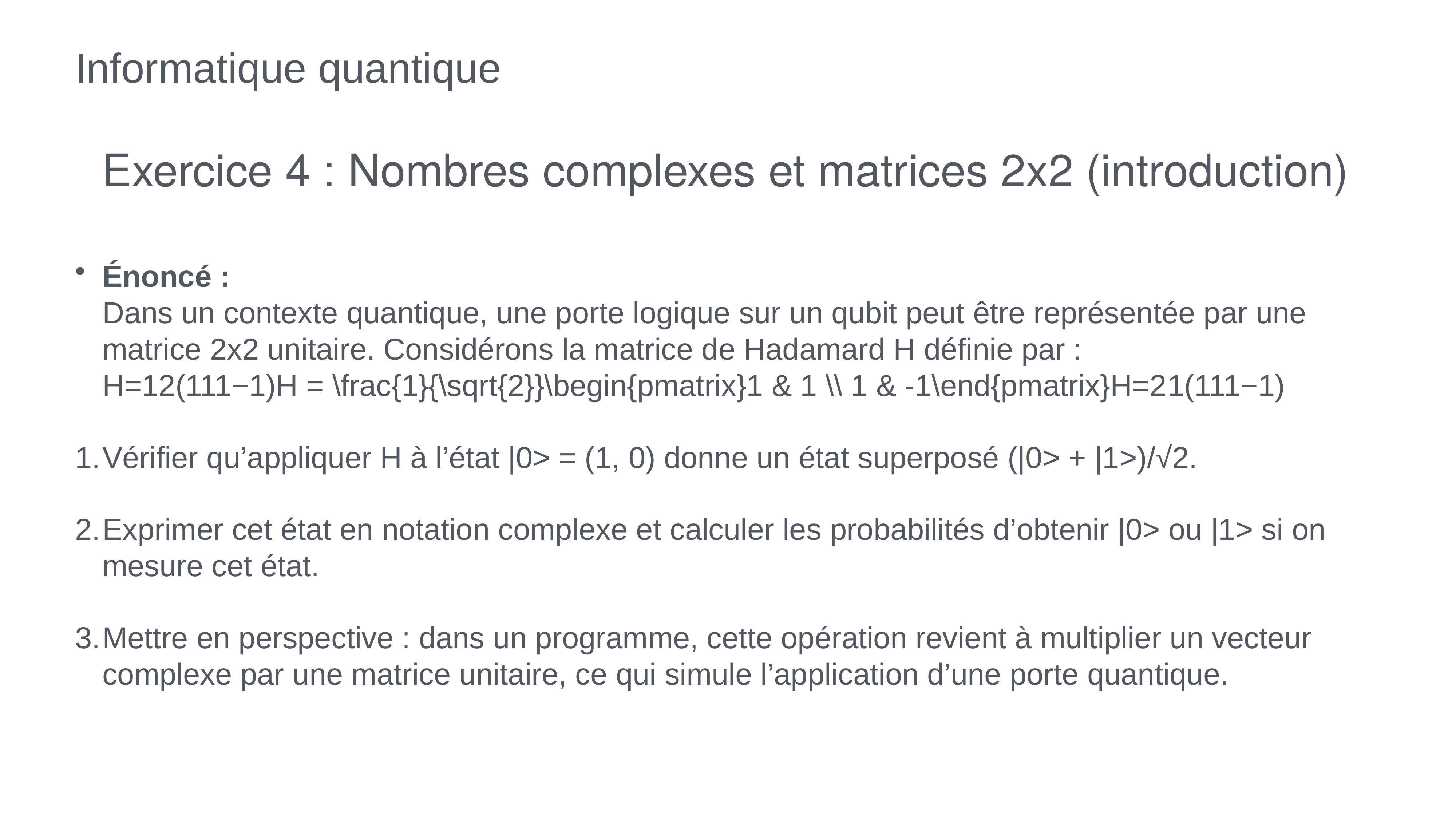

# Informatique quantique
Exercice 4 : Nombres complexes et matrices 2x2 (introduction)
Énoncé :
Dans un contexte quantique, une porte logique sur un qubit peut être représentée par une matrice 2x2 unitaire. Considérons la matrice de Hadamard H définie par :
H=12(111−1)H = \frac{1}{\sqrt{2}}\begin{pmatrix}1 & 1 \\ 1 & -1\end{pmatrix}H=2​1​(11​1−1​)
Vérifier qu’appliquer H à l’état |0> = (1, 0) donne un état superposé (|0> + |1>)/√2.
Exprimer cet état en notation complexe et calculer les probabilités d’obtenir |0> ou |1> si on mesure cet état.
Mettre en perspective : dans un programme, cette opération revient à multiplier un vecteur complexe par une matrice unitaire, ce qui simule l’application d’une porte quantique.